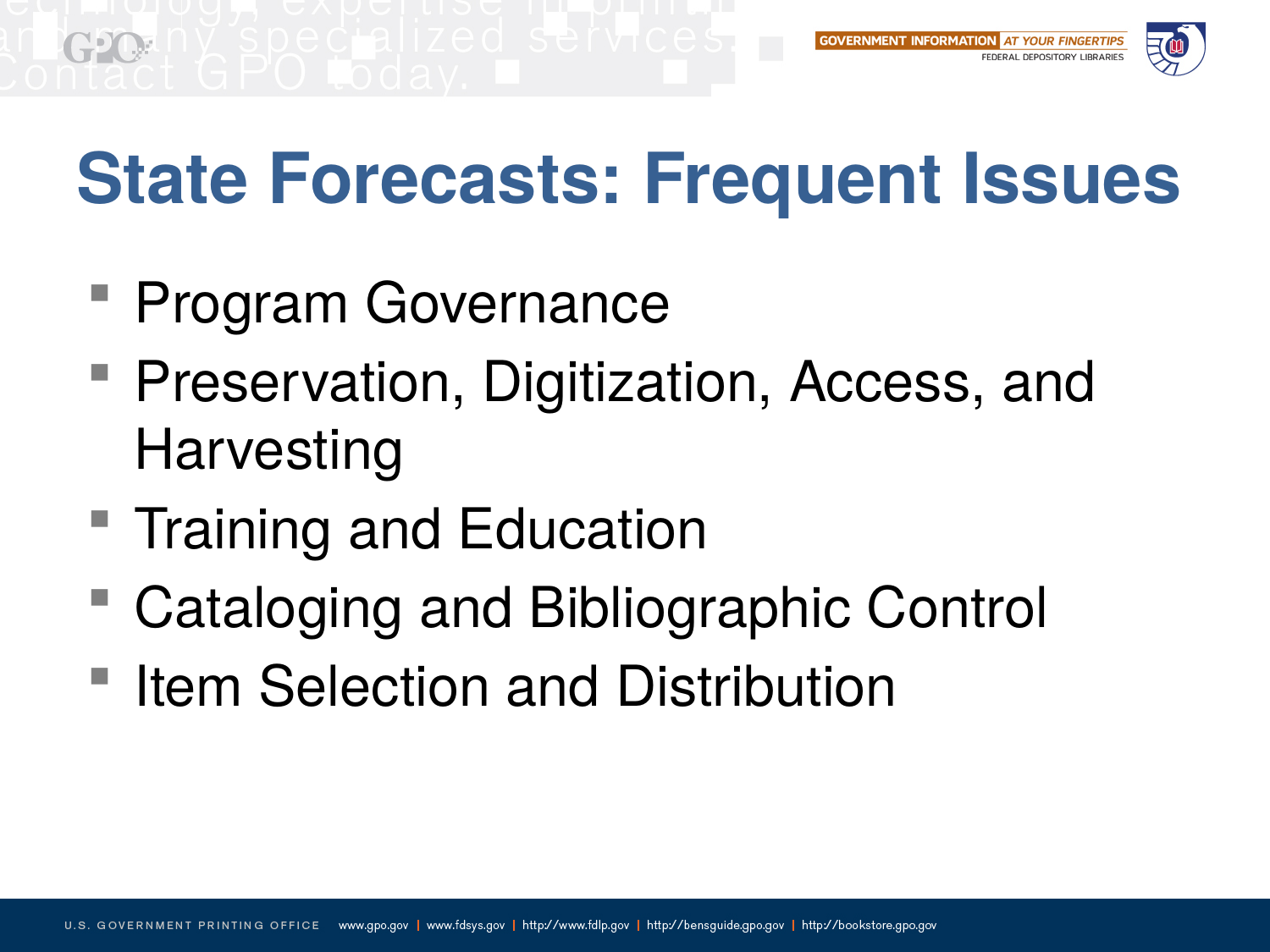

# State Forecasts: Frequent Issues
Program Governance
Preservation, Digitization, Access, and Harvesting
Training and Education
Cataloging and Bibliographic Control
Item Selection and Distribution